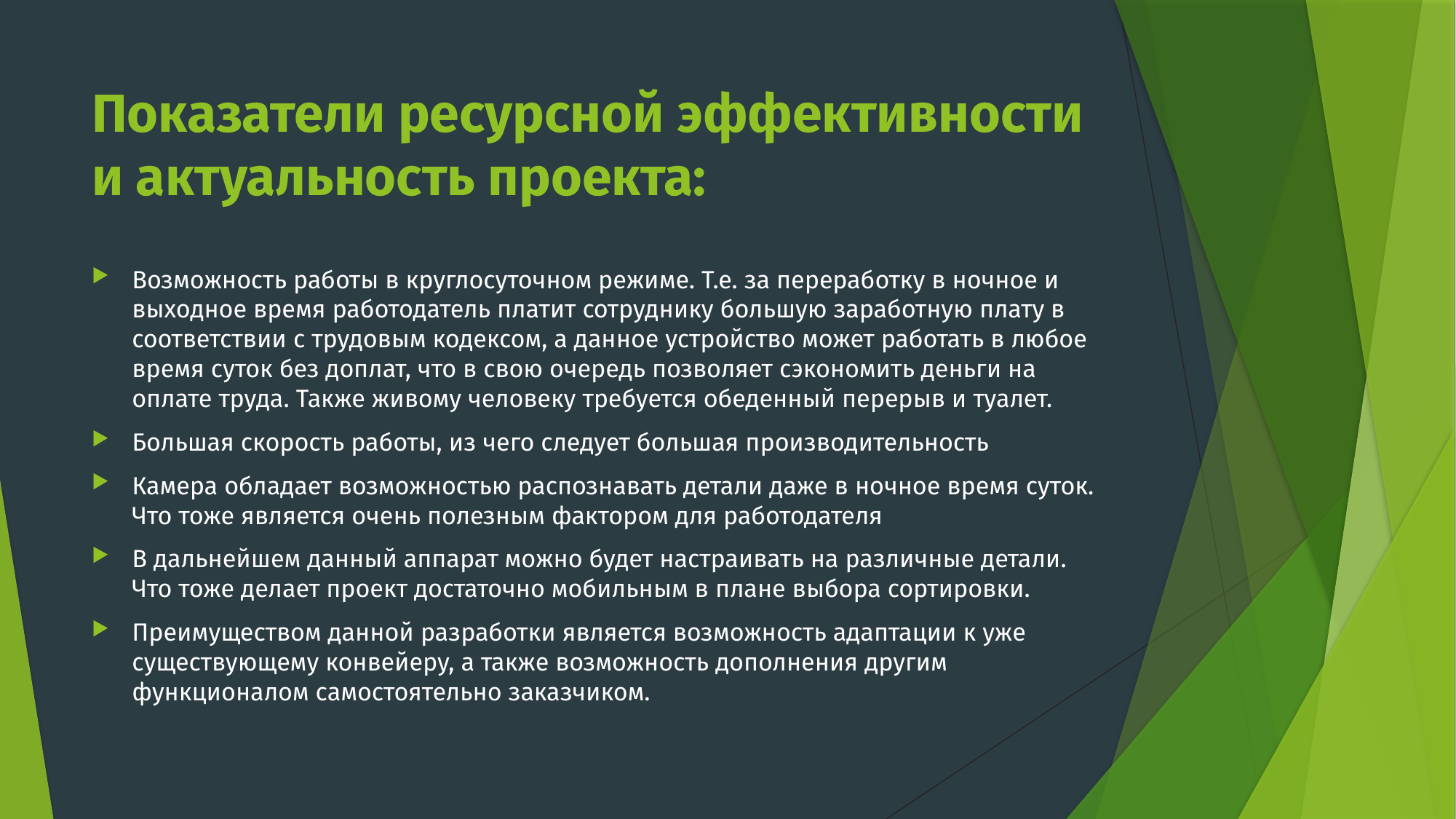

# Показатели ресурсной эффективности и актуальность проекта:
Возможность работы в круглосуточном режиме. Т.е. за переработку в ночное и выходное время работодатель платит сотруднику большую заработную плату в соответствии с трудовым кодексом, а данное устройство может работать в любое время суток без доплат, что в свою очередь позволяет сэкономить деньги на оплате труда. Также живому человеку требуется обеденный перерыв и туалет.
Большая скорость работы, из чего следует большая производительность
Камера обладает возможностью распознавать детали даже в ночное время суток. Что тоже является очень полезным фактором для работодателя
В дальнейшем данный аппарат можно будет настраивать на различные детали. Что тоже делает проект достаточно мобильным в плане выбора сортировки.
Преимуществом данной разработки является возможность адаптации к уже существующему конвейеру, а также возможность дополнения другим функционалом самостоятельно заказчиком.